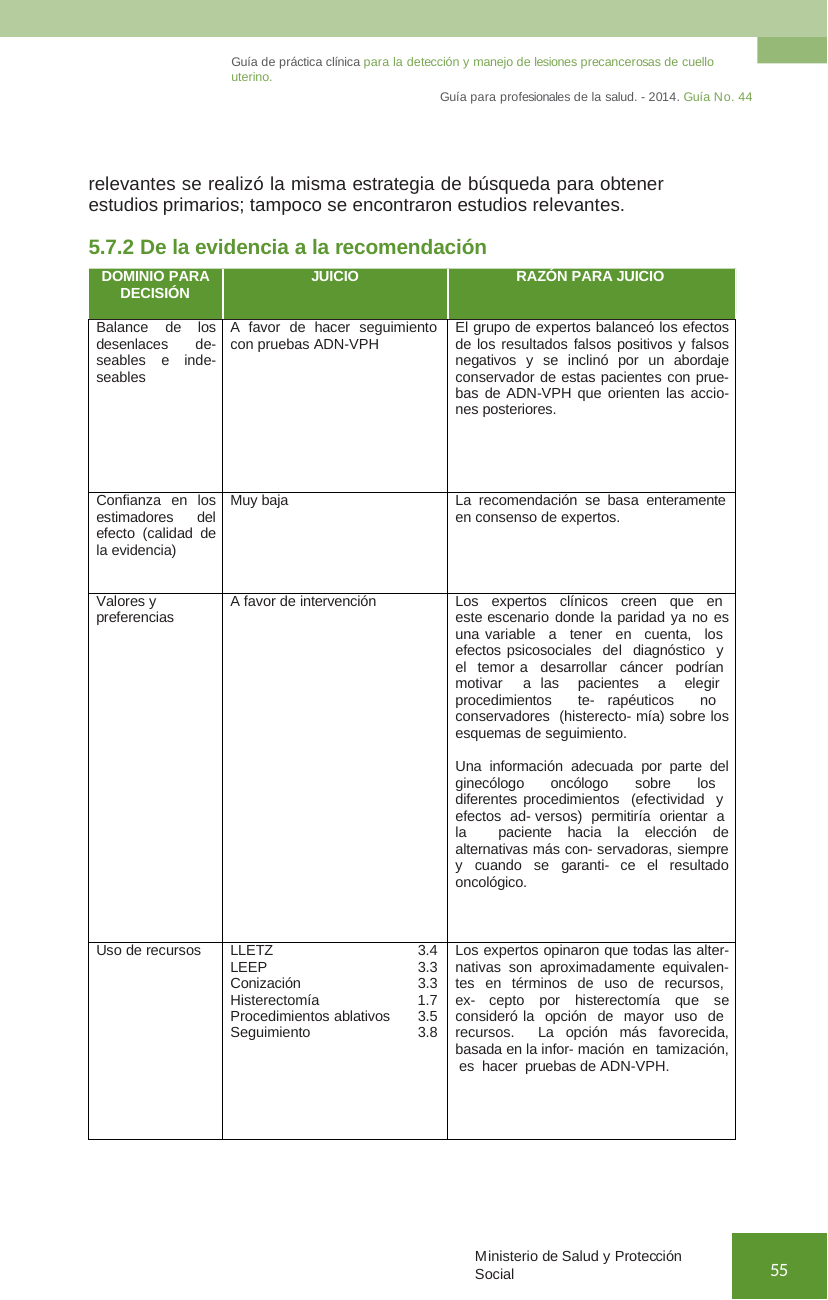

Guía de práctica clínica para la detección y manejo de lesiones precancerosas de cuello uterino.
Guía para profesionales de la salud. - 2014. Guía No. 44
relevantes se realizó la misma estrategia de búsqueda para obtener estudios primarios; tampoco se encontraron estudios relevantes.

5.7.2 De la evidencia a la recomendación
| DOMINIO PARA DECISIÓN | JUICIO | RAZÓN PARA JUICIO |
| --- | --- | --- |
| Balance de los desenlaces de- seables e inde- seables | A favor de hacer seguimiento con pruebas ADN-VPH | El grupo de expertos balanceó los efectos de los resultados falsos positivos y falsos negativos y se inclinó por un abordaje conservador de estas pacientes con prue- bas de ADN-VPH que orienten las accio- nes posteriores. |
| Confianza en los estimadores del efecto (calidad de la evidencia) | Muy baja | La recomendación se basa enteramente en consenso de expertos. |
| Valores y preferencias | A favor de intervención | Los expertos clínicos creen que en este escenario donde la paridad ya no es una variable a tener en cuenta, los efectos psicosociales del diagnóstico y el temor a desarrollar cáncer podrían motivar a las pacientes a elegir procedimientos te- rapéuticos no conservadores (histerecto- mía) sobre los esquemas de seguimiento. Una información adecuada por parte del ginecólogo oncólogo sobre los diferentes procedimientos (efectividad y efectos ad- versos) permitiría orientar a la paciente hacia la elección de alternativas más con- servadoras, siempre y cuando se garanti- ce el resultado oncológico. |
| Uso de recursos | LLETZ 3.4 LEEP 3.3 Conización 3.3 Histerectomía 1.7 Procedimientos ablativos 3.5 Seguimiento 3.8 | Los expertos opinaron que todas las alter- nativas son aproximadamente equivalen- tes en términos de uso de recursos, ex- cepto por histerectomía que se consideró la opción de mayor uso de recursos. La opción más favorecida, basada en la infor- mación en tamización, es hacer pruebas de ADN-VPH. |

Ministerio de Salud y Protección Social
55